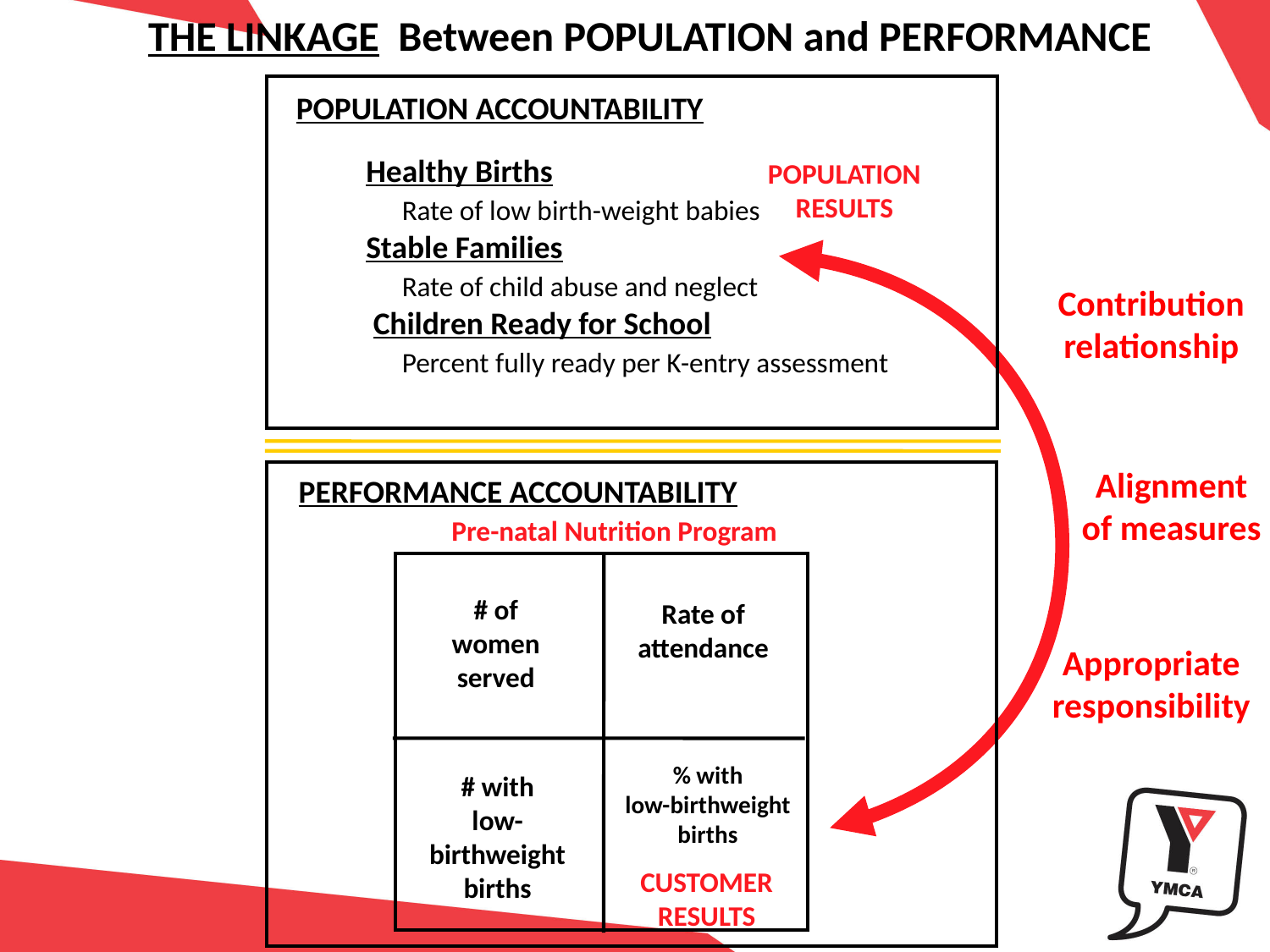

THE LINKAGE  Between POPULATION and PERFORMANCE

POPULATION ACCOUNTABILITY
Healthy Births
     Rate of low birth-weight babies
Stable Families
     Rate of child abuse and neglect
 Children Ready for School
     Percent fully ready per K-entry assessment
POPULATION
RESULTS
Contribution
relationship

Alignment
of measures

PERFORMANCE ACCOUNTABILITY

Pre-natal Nutrition Program
# of women served
Rate of
attendance
Appropriate
responsibility
% with
low-birthweight
births
# with low-birthweight births
CUSTOMER
RESULTS